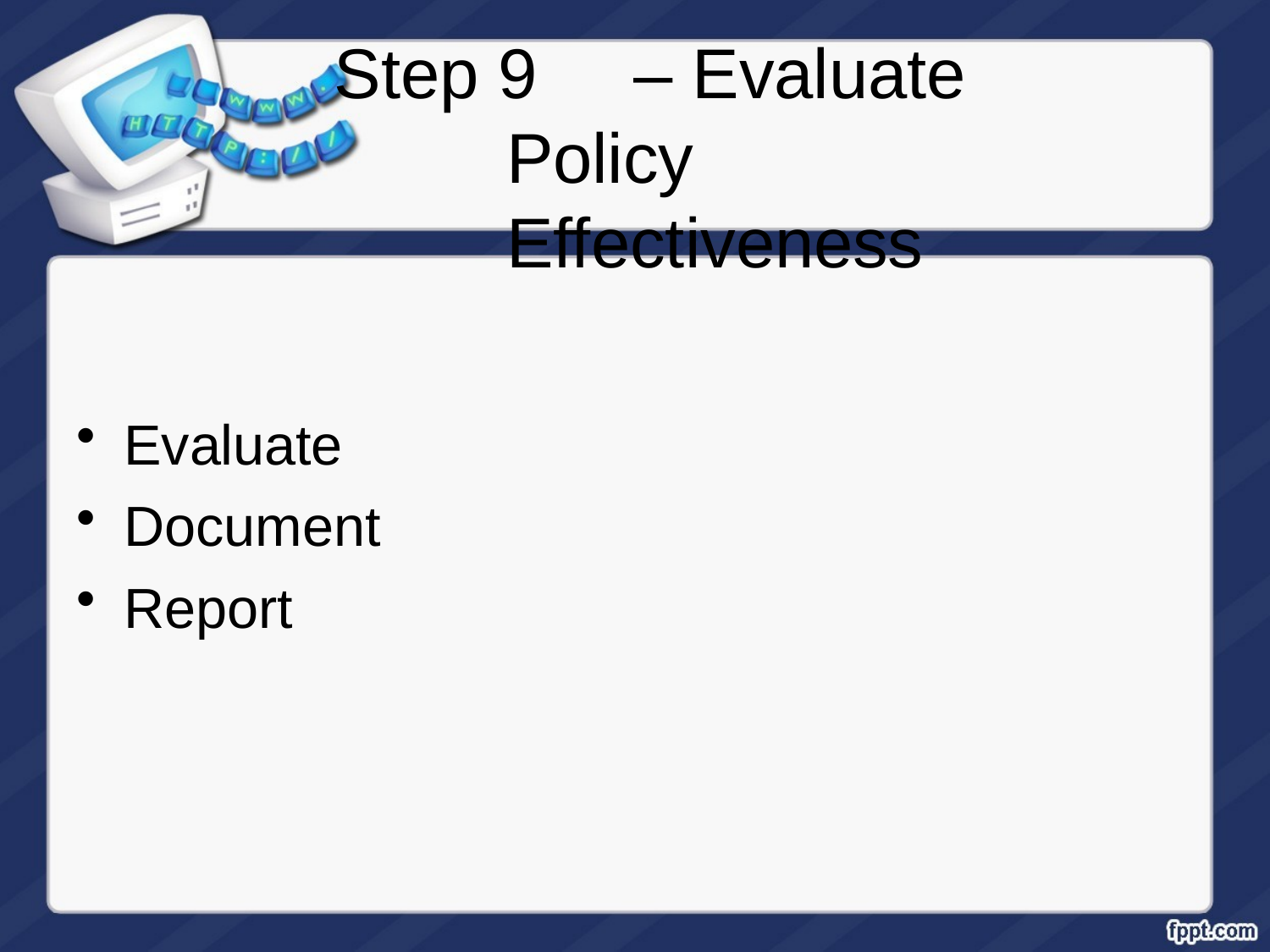

# Step 9	– Evaluate Policy  Effectiveness
Evaluate
Document
Report